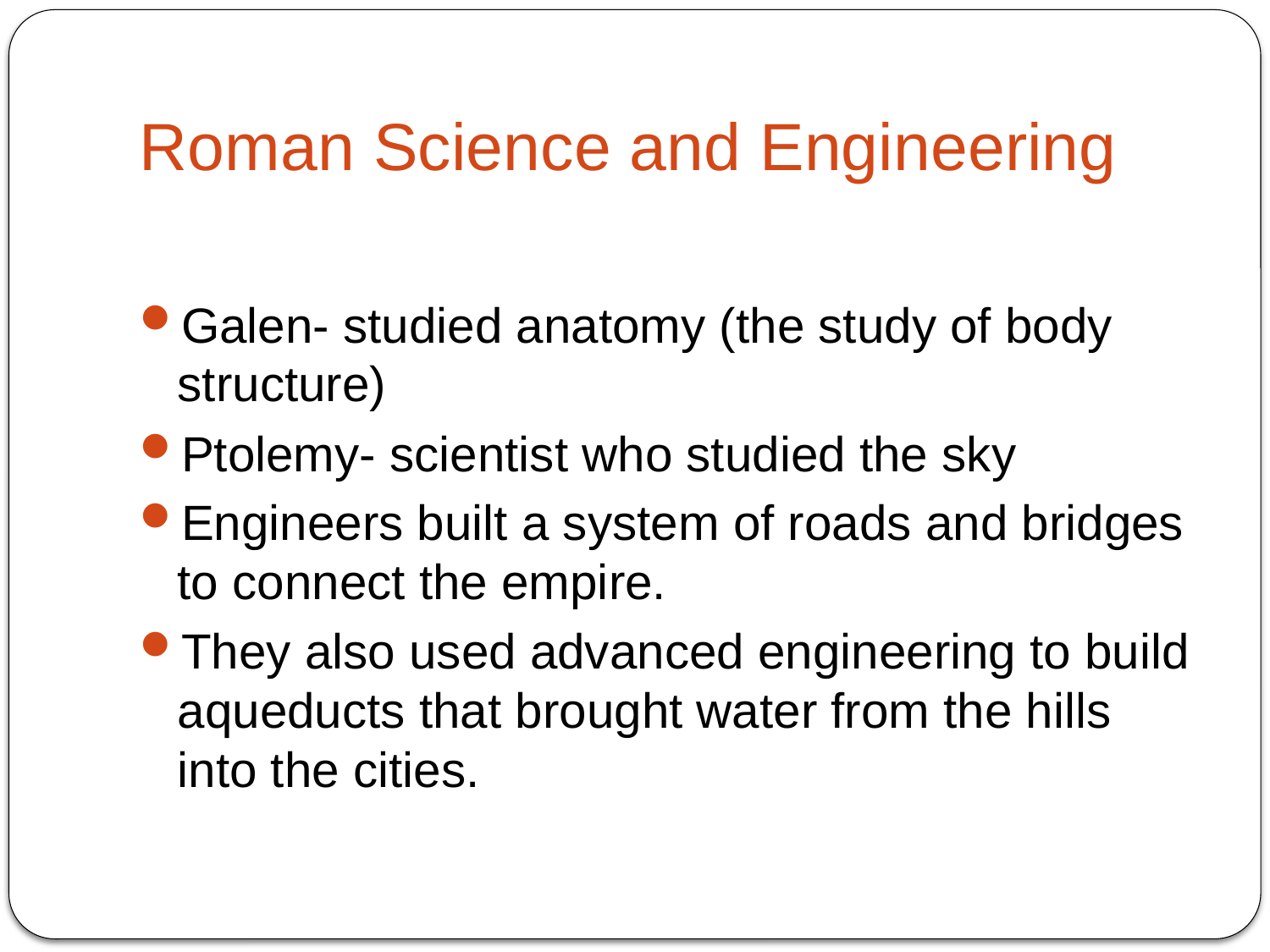

# Roman Science and Engineering

Galen- studied anatomy (the study of body structure)
Ptolemy- scientist who studied the sky
Engineers built a system of roads and bridges to connect the empire.
They also used advanced engineering to build aqueducts that brought water from the hills into the cities.